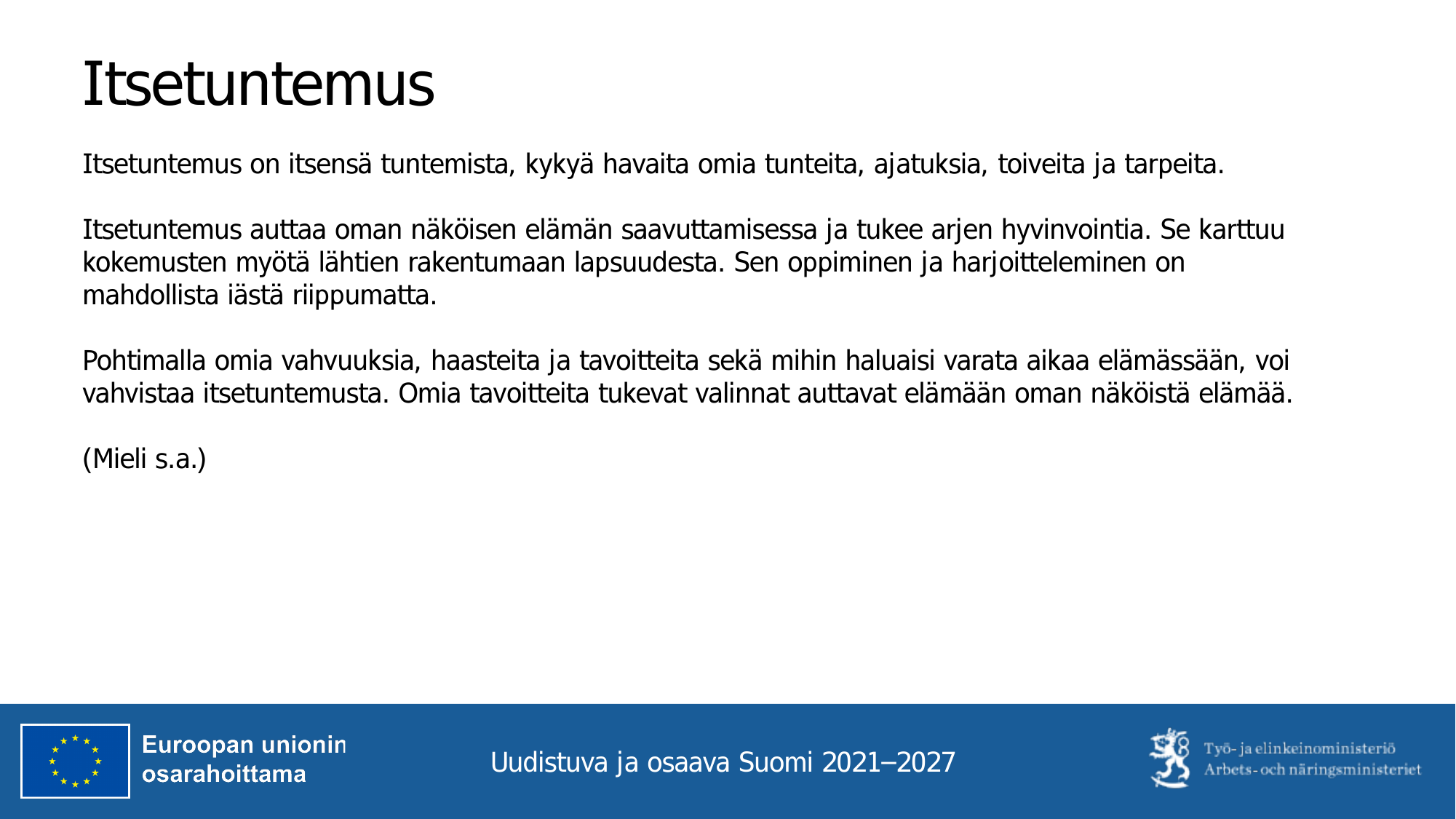

# Itsetuntemus
Itsetuntemus on itsensä tuntemista, kykyä havaita omia tunteita, ajatuksia, toiveita ja tarpeita.

Itsetuntemus auttaa oman näköisen elämän saavuttamisessa ja tukee arjen hyvinvointia. Se karttuu kokemusten myötä lähtien rakentumaan lapsuudesta. Sen oppiminen ja harjoitteleminen on mahdollista iästä riippumatta.

Pohtimalla omia vahvuuksia, haasteita ja tavoitteita sekä mihin haluaisi varata aikaa elämässään, voi vahvistaa itsetuntemusta. Omia tavoitteita tukevat valinnat auttavat elämään oman näköistä elämää.

(Mieli s.a.)